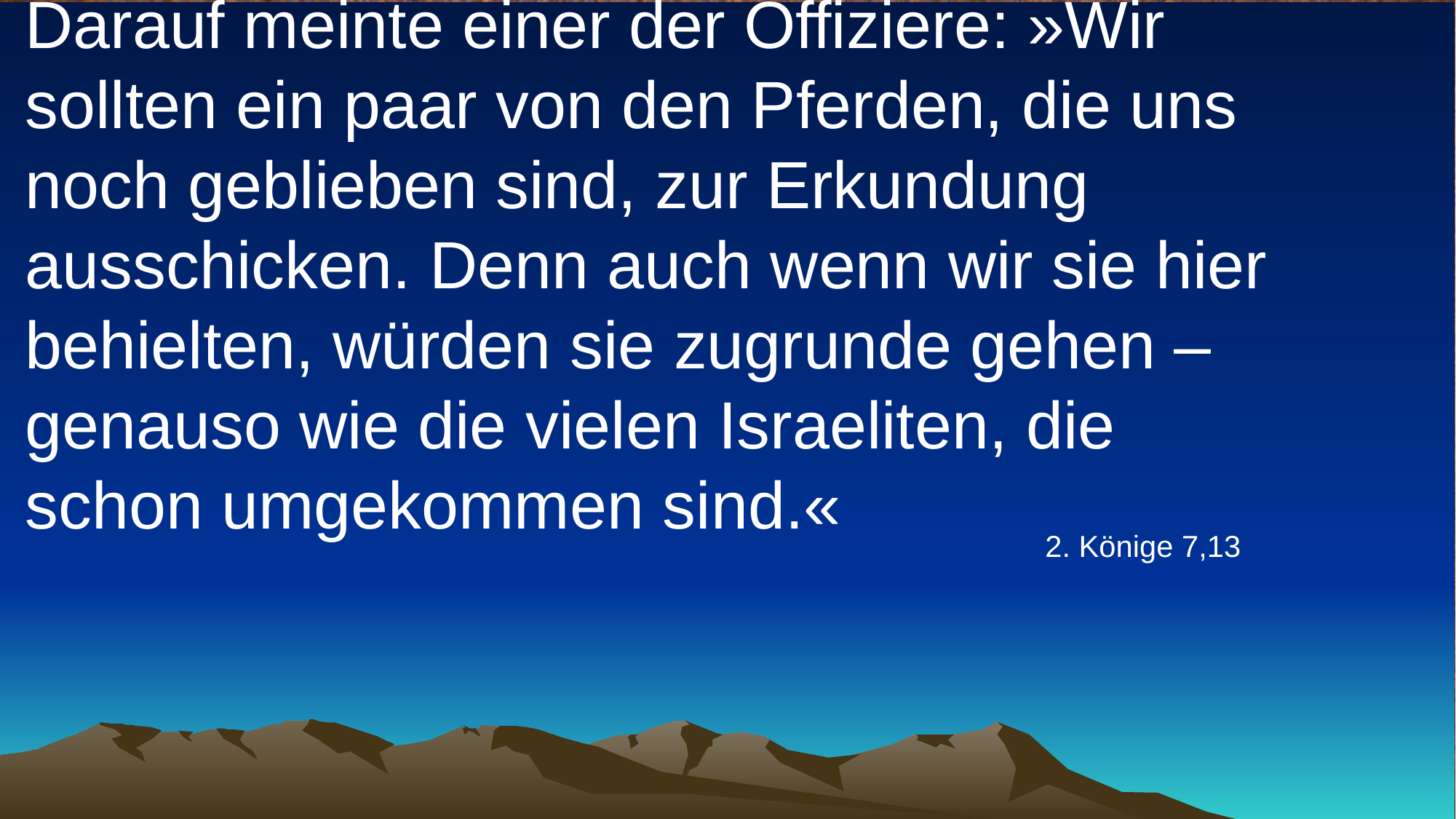

# Darauf meinte einer der Offiziere: »Wir sollten ein paar von den Pferden, die uns noch geblieben sind, zur Erkundung ausschicken. Denn auch wenn wir sie hier behielten, würden sie zugrunde gehen – genauso wie die vielen Israeliten, die schon umgekommen sind.«
2. Könige 7,13